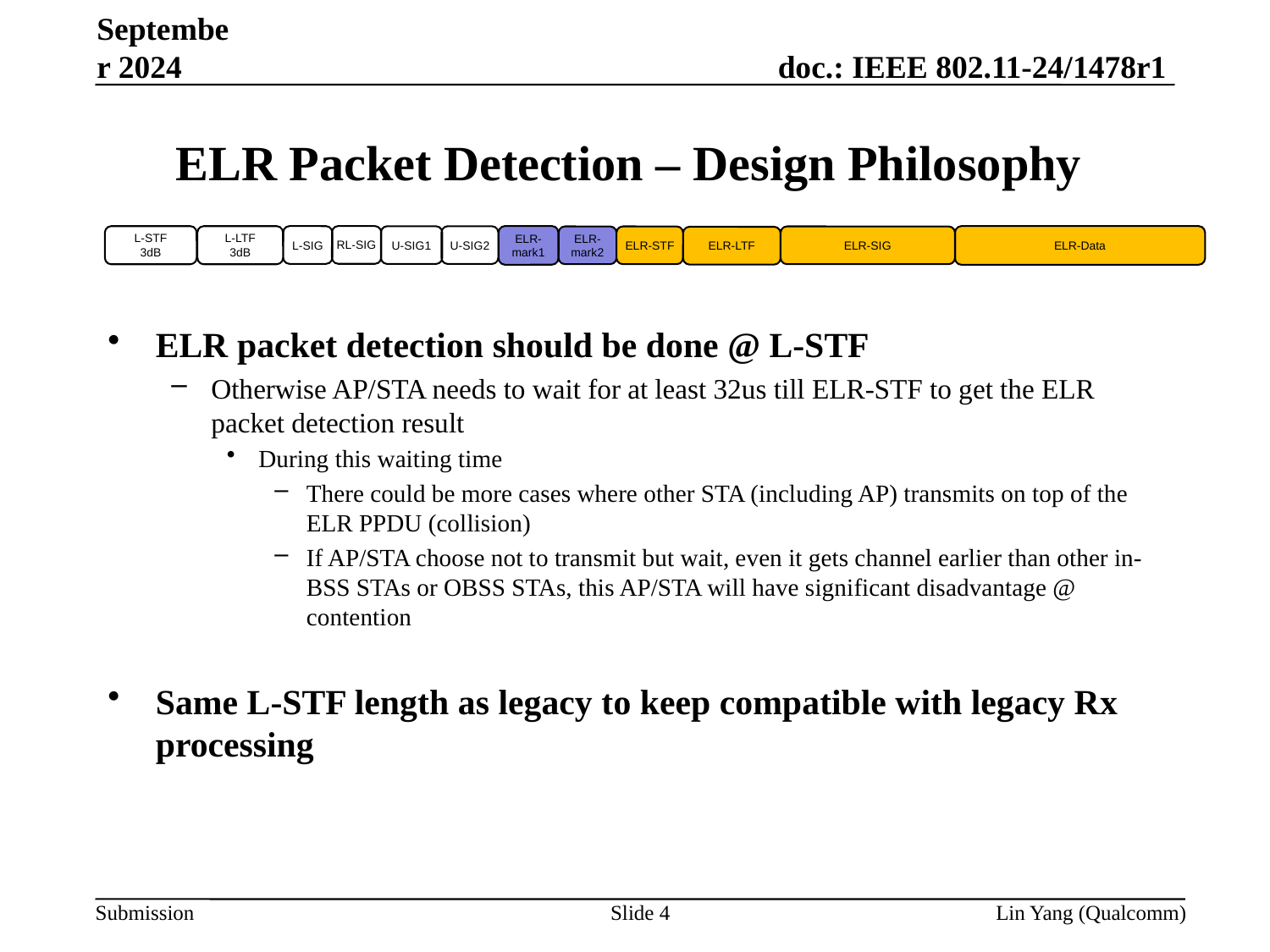

September 2024
# ELR Packet Detection – Design Philosophy
RL-SIG
ELR-Data
L-STF
3dB
L-LTF
3dB
L-SIG
ELR-mark1
U-SIG1
U-SIG2
ELR-mark2
ELR-SIG
ELR-STF
ELR-LTF
ELR packet detection should be done @ L-STF
Otherwise AP/STA needs to wait for at least 32us till ELR-STF to get the ELR packet detection result
During this waiting time
There could be more cases where other STA (including AP) transmits on top of the ELR PPDU (collision)
If AP/STA choose not to transmit but wait, even it gets channel earlier than other in-BSS STAs or OBSS STAs, this AP/STA will have significant disadvantage @ contention

Same L-STF length as legacy to keep compatible with legacy Rx processing
Slide 4
Lin Yang (Qualcomm)